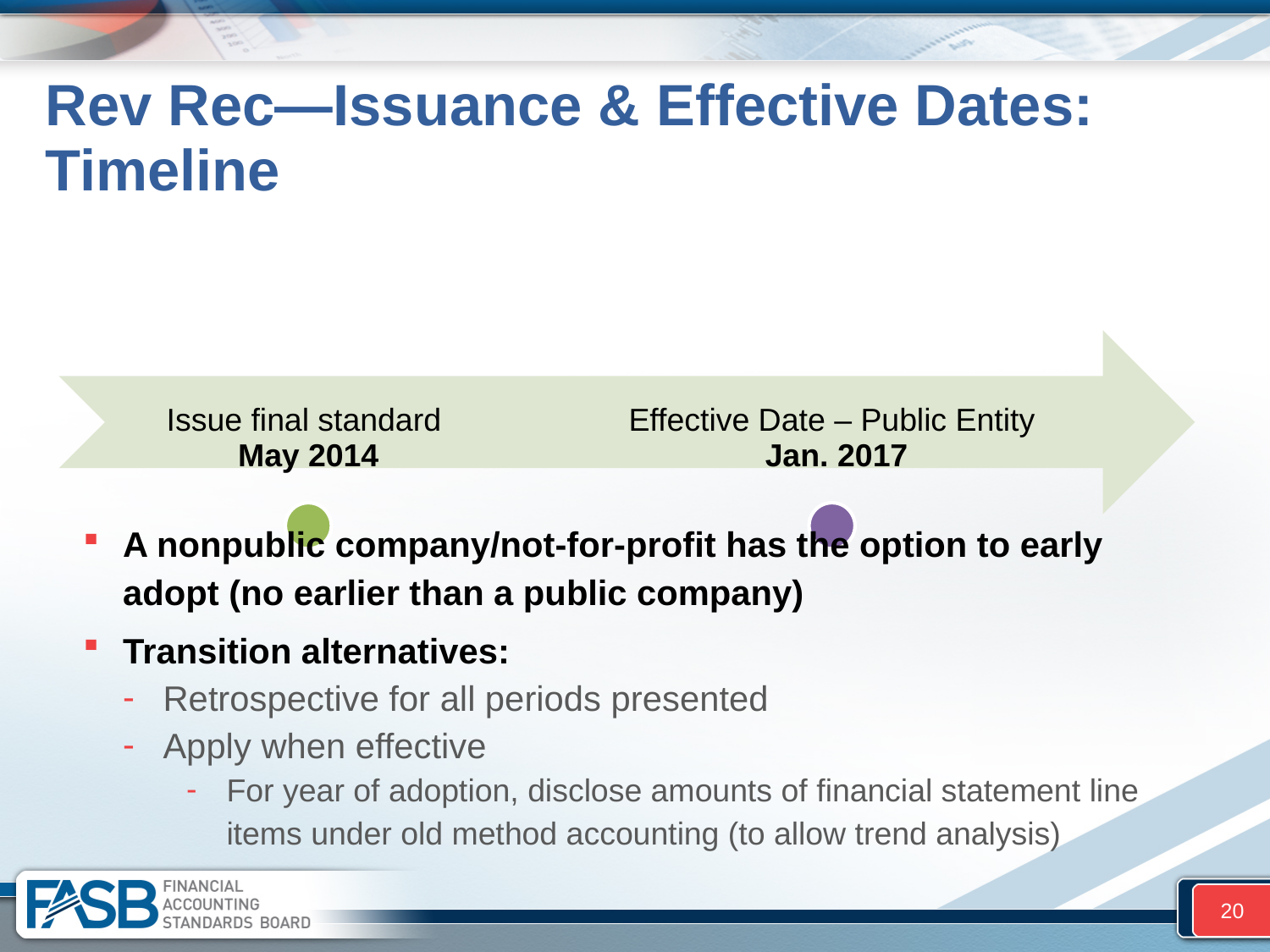

# Rev Rec—Issuance & Effective Dates: Timeline
Issue final standard
May 2014
Effective Date – Public Entity
 Jan. 2017
A nonpublic company/not-for-profit has the option to early adopt (no earlier than a public company)
Transition alternatives:
Retrospective for all periods presented
Apply when effective
For year of adoption, disclose amounts of financial statement line items under old method accounting (to allow trend analysis)
20